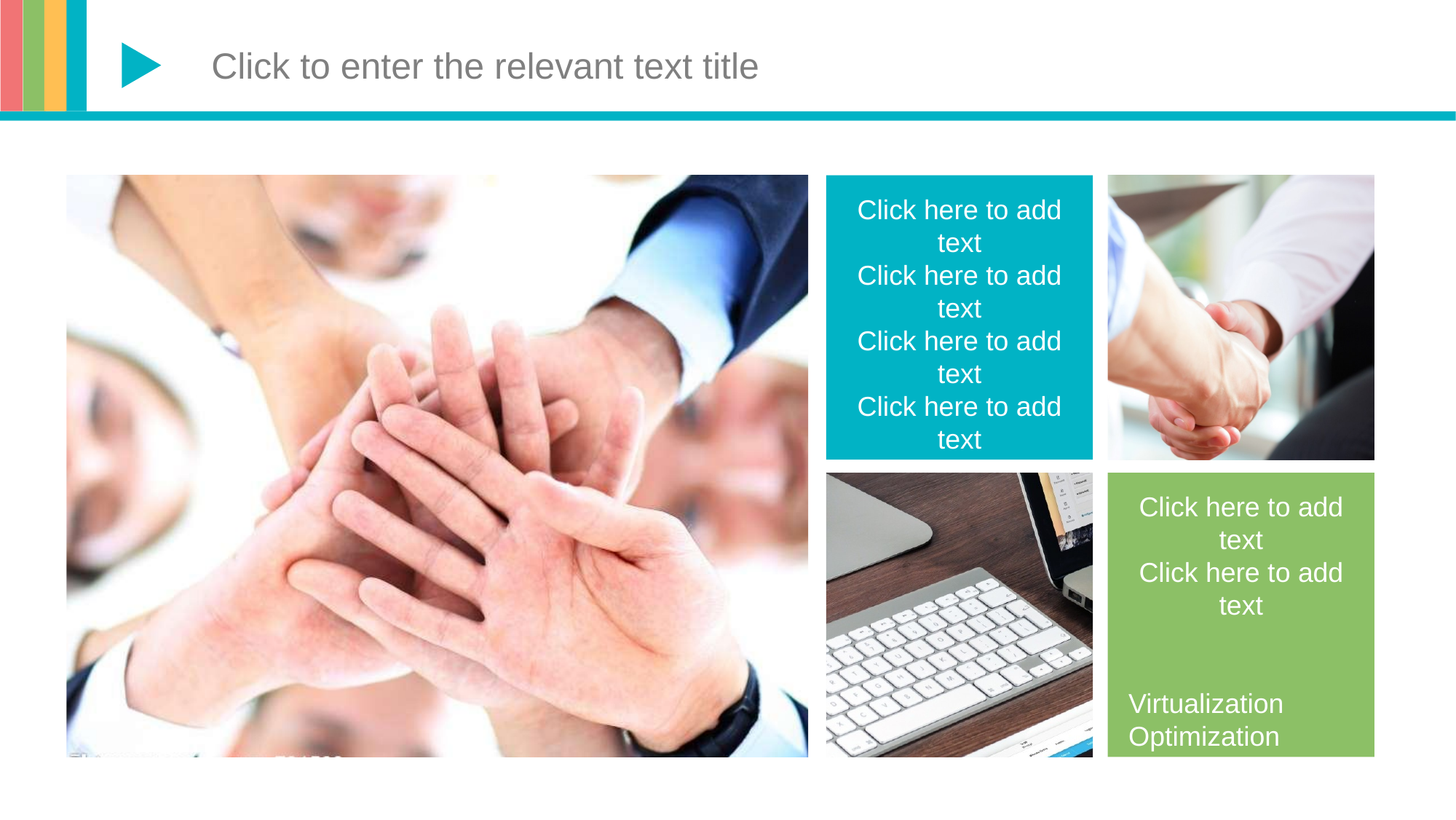

Click to enter the relevant text title

Click here to add text
Click here to add text
Click here to add text
Click here to add text

Click here to add text
Click here to add text

  Virtualization
  Optimization